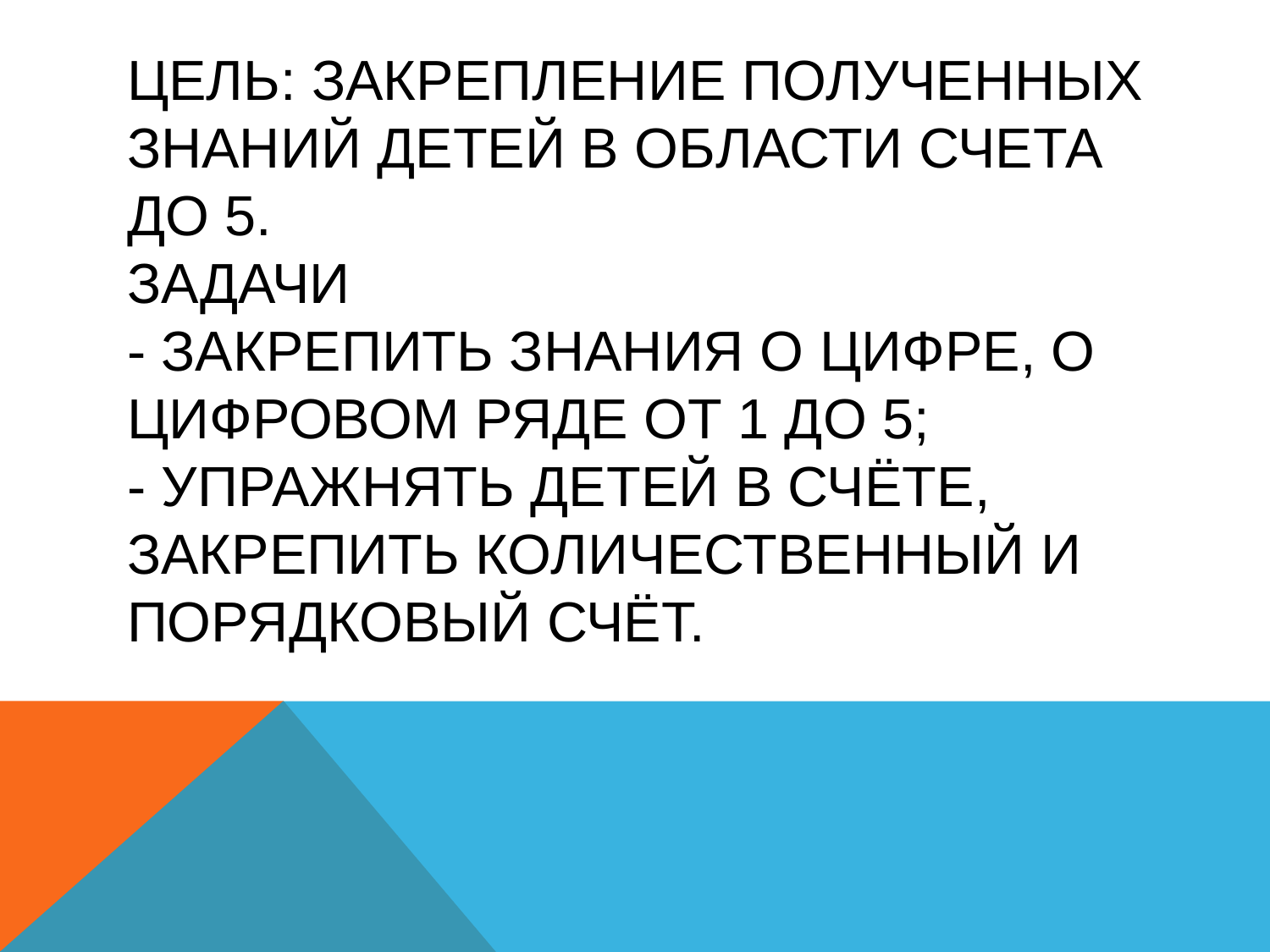

# Цель: закрепление полученных знаний детей В ОБЛАСТИ СЧЕТА ДО 5. ЗАДАЧИ - закрепить знания о цифре, о цифровом ряде от 1 до 5; - упражнять детей в счёте, закрепить количественный и порядковый счёт.